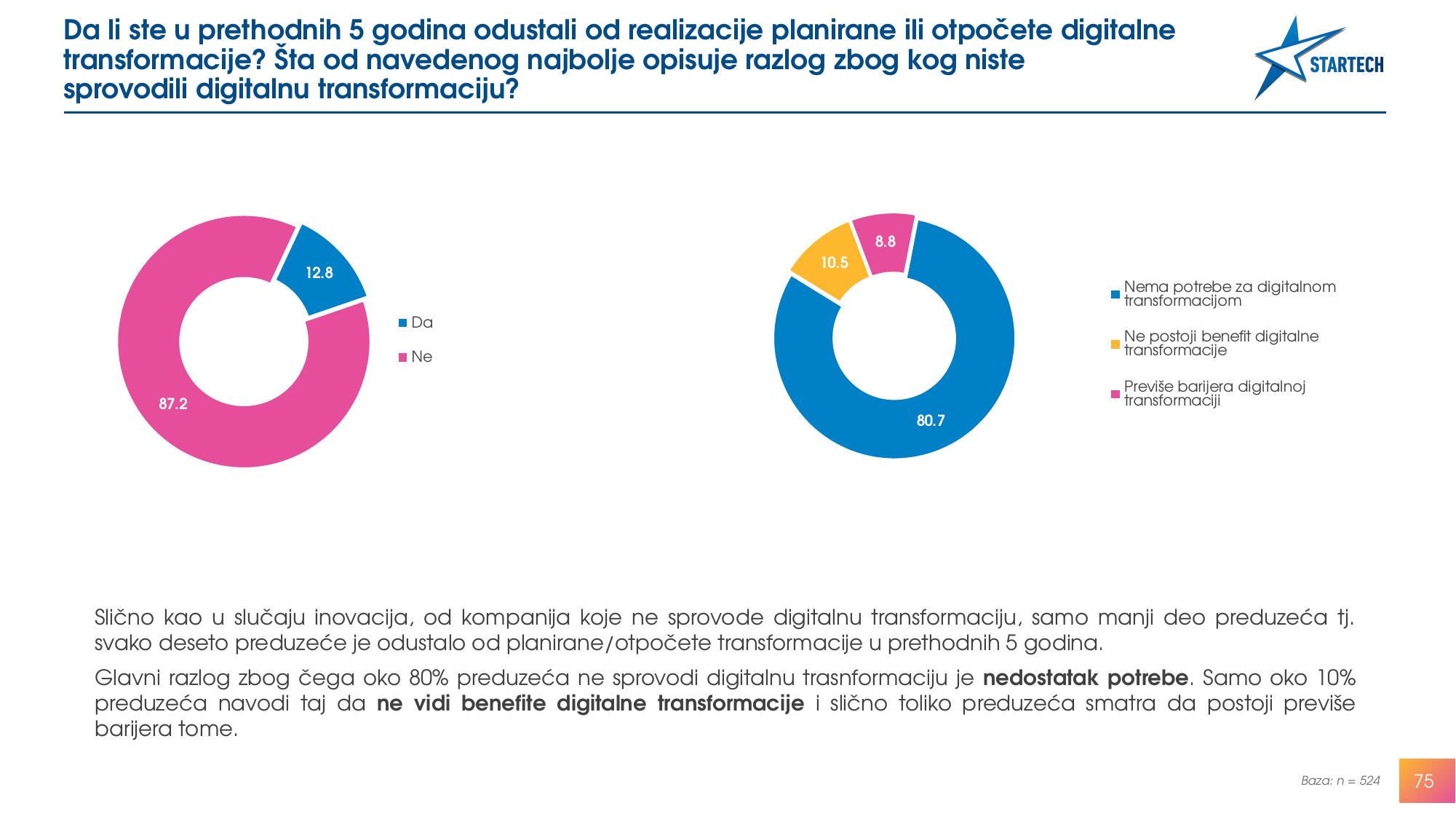

Da li ste u prethodnih 5 godina odustali od realizacije planirane ili otpočete digitalne
transformacije? Šta od navedenog najbolje opisuje razlog zbog kog niste
sprovodili digitalnu transformaciju?

### Chart

| Category | Column1 |
|---|---|
| Da | 12.8 |
| Ne | 87.2 |

### Chart

| Category | Column1 |
|---|---|
| Nema potrebe za digitalnom transformacijom | 80.72519083969466 |
| Ne postoji benefit digitalne transformacije | 10.49618320610687 |
| Previše barijera digitalnoj transformaciji | 8.778625954198473 |
Slično kao u slučaju inovacija, od kompanija koje ne sprovode digitalnu transformaciju, samo manji deo preduzeća tj. svako deseto preduzeće je odustalo od planirane/otpočete transformacije u prethodnih 5 godina.
Glavni razlog zbog čega oko 80% preduzeća ne sprovodi digitalnu trasnformaciju je nedostatak potrebe. Samo oko 10% preduzeća navodi taj da ne vidi benefite digitalne transformacije i slično toliko preduzeća smatra da postoji previše barijera tome.
75
Baza: n = 524